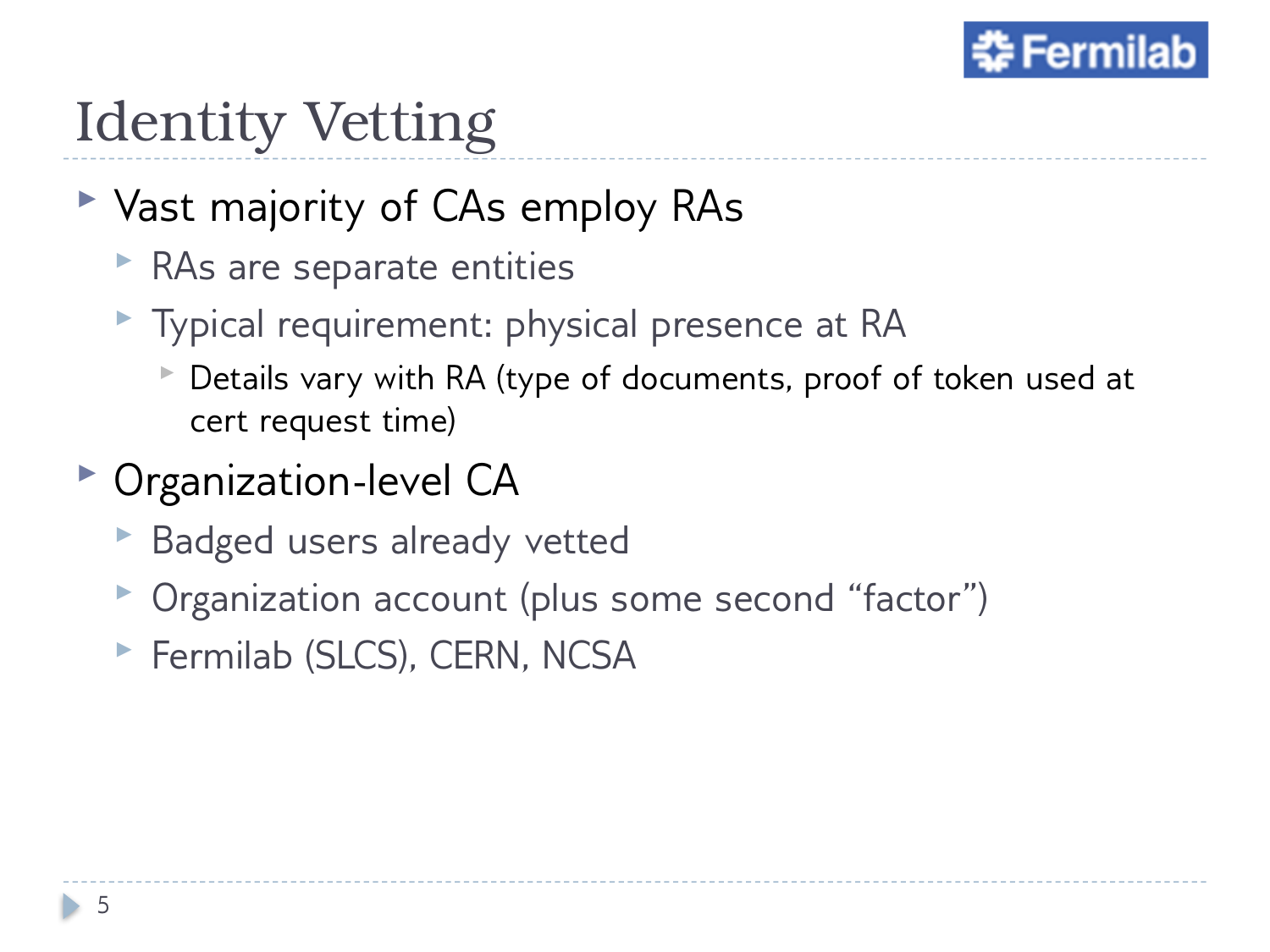

# Identity Vetting
Vast majority of CAs employ RAs
RAs are separate entities
Typical requirement: physical presence at RA
Details vary with RA (type of documents, proof of token used at cert request time)
Organization-level CA
Badged users already vetted
Organization account (plus some second “factor”)
Fermilab (SLCS), CERN, NCSA

5